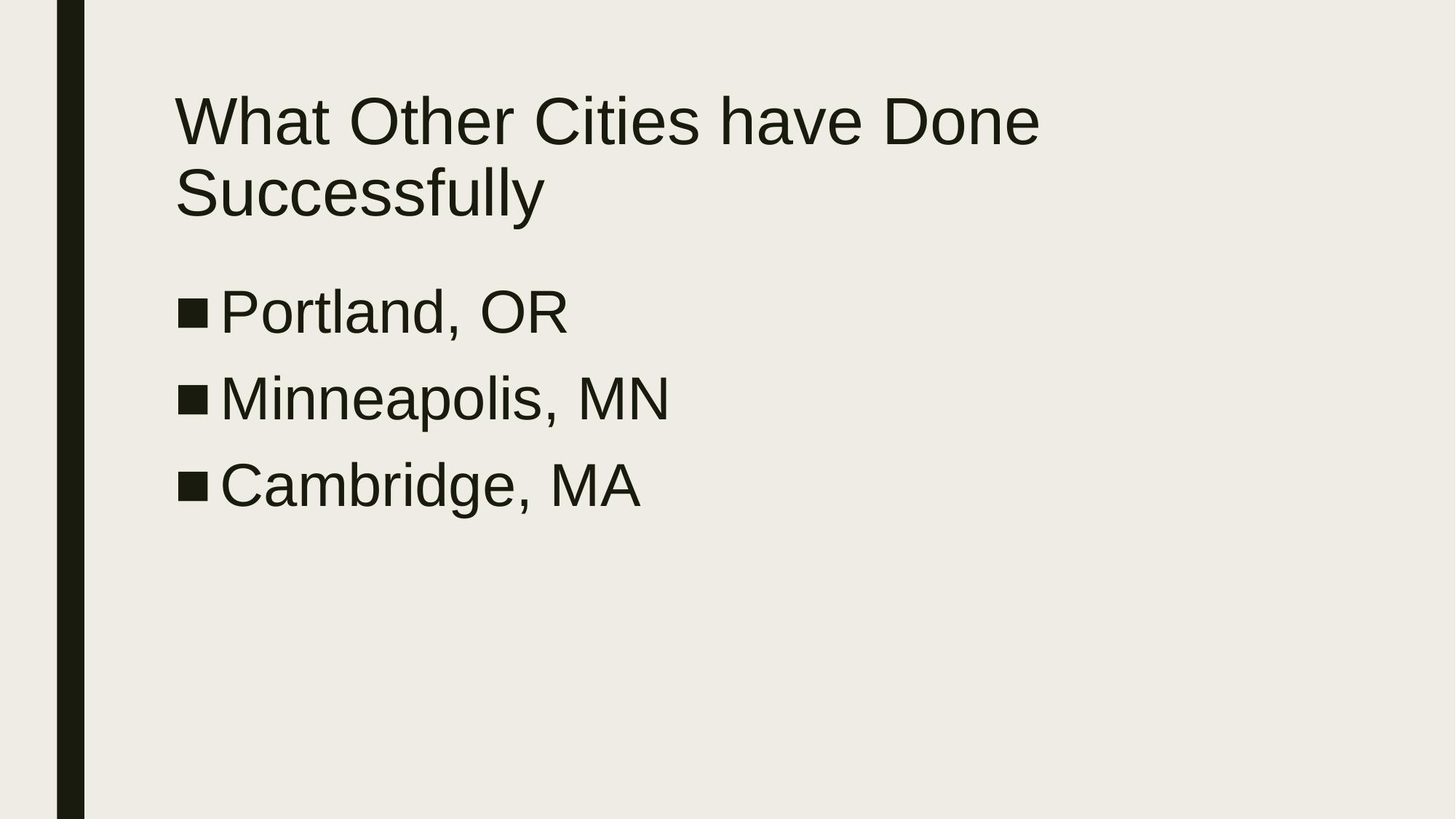

# What Other Cities have Done Successfully
Portland, OR
Minneapolis, MN
Cambridge, MA